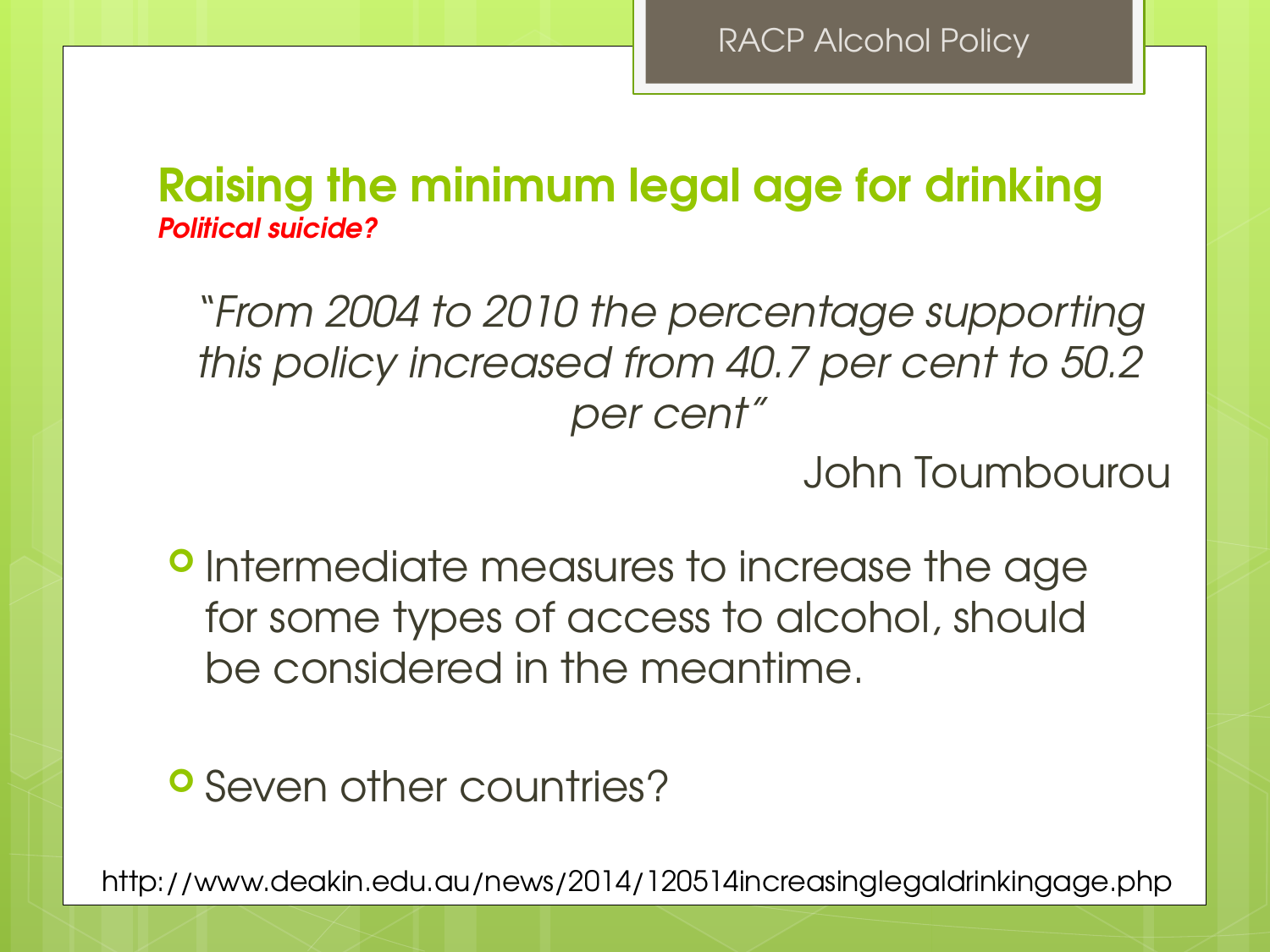

RACP Alcohol Policy
# Raising the minimum legal age for drinking Political suicide?
“From 2004 to 2010 the percentage supporting this policy increased from 40.7 per cent to 50.2 per cent”
John Toumbourou

Intermediate measures to increase the age for some types of access to alcohol, should be considered in the meantime.

Seven other countries?
http://www.deakin.edu.au/news/2014/120514increasinglegaldrinkingage.php